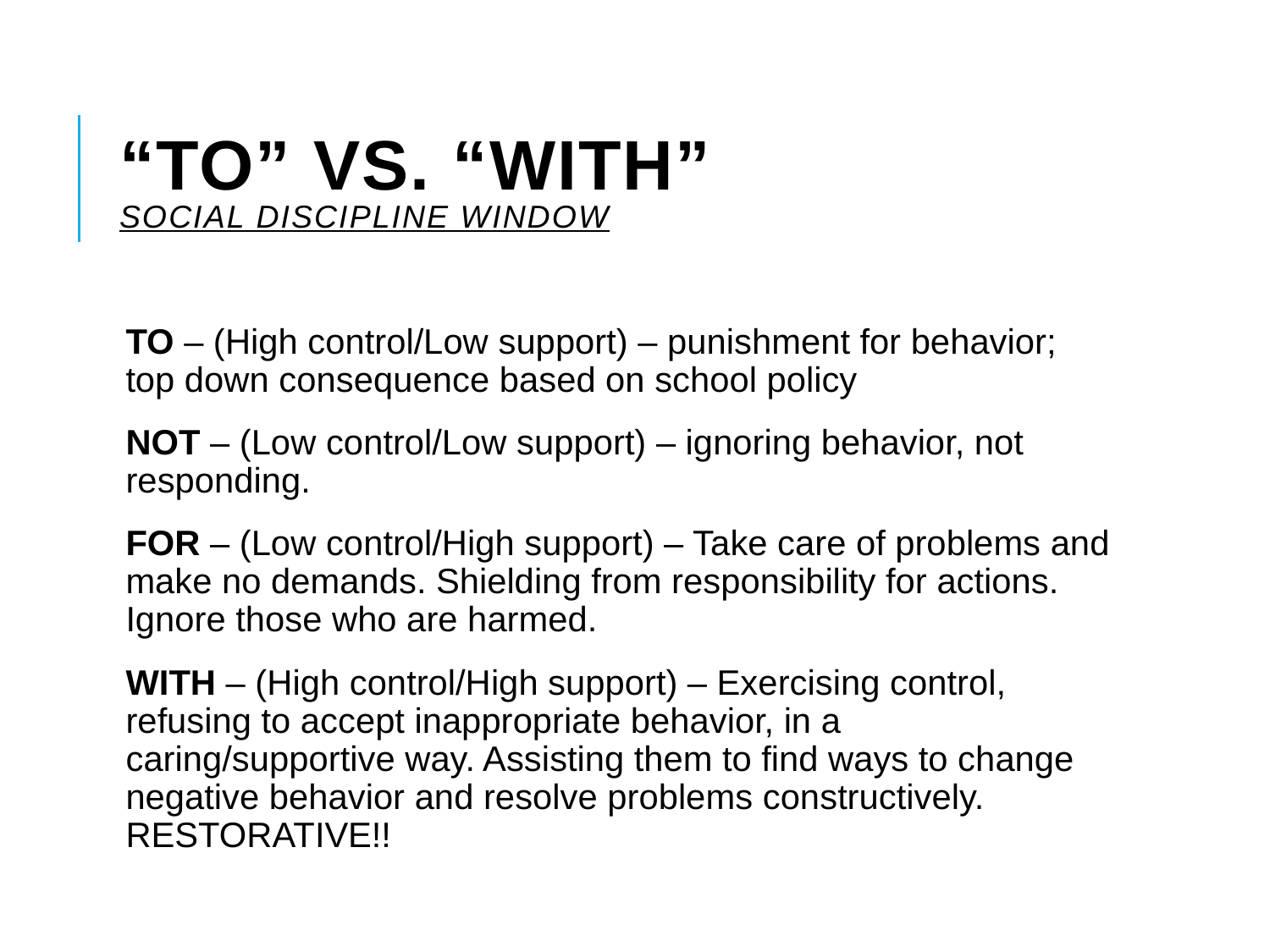

# “TO” vs. “WITH” Social Discipline Window
TO – (High control/Low support) – punishment for behavior; top down consequence based on school policy
NOT – (Low control/Low support) – ignoring behavior, not responding.
FOR – (Low control/High support) – Take care of problems and make no demands. Shielding from responsibility for actions. Ignore those who are harmed.
WITH – (High control/High support) – Exercising control, refusing to accept inappropriate behavior, in a caring/supportive way. Assisting them to find ways to change negative behavior and resolve problems constructively. RESTORATIVE!!